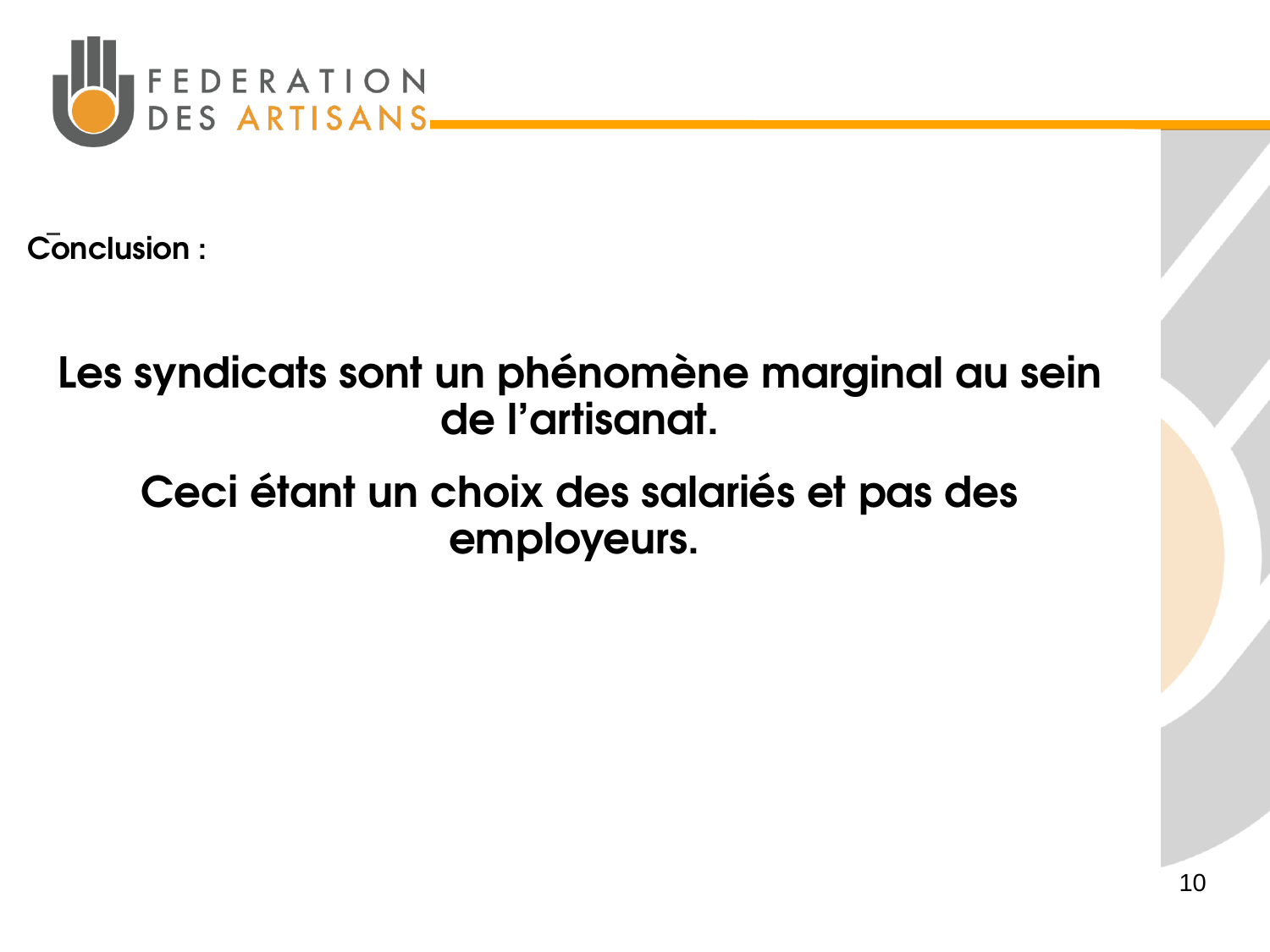

Conclusion :

Les syndicats sont un phénomène marginal au sein de l’artisanat.
Ceci étant un choix des salariés et pas des employeurs.

10